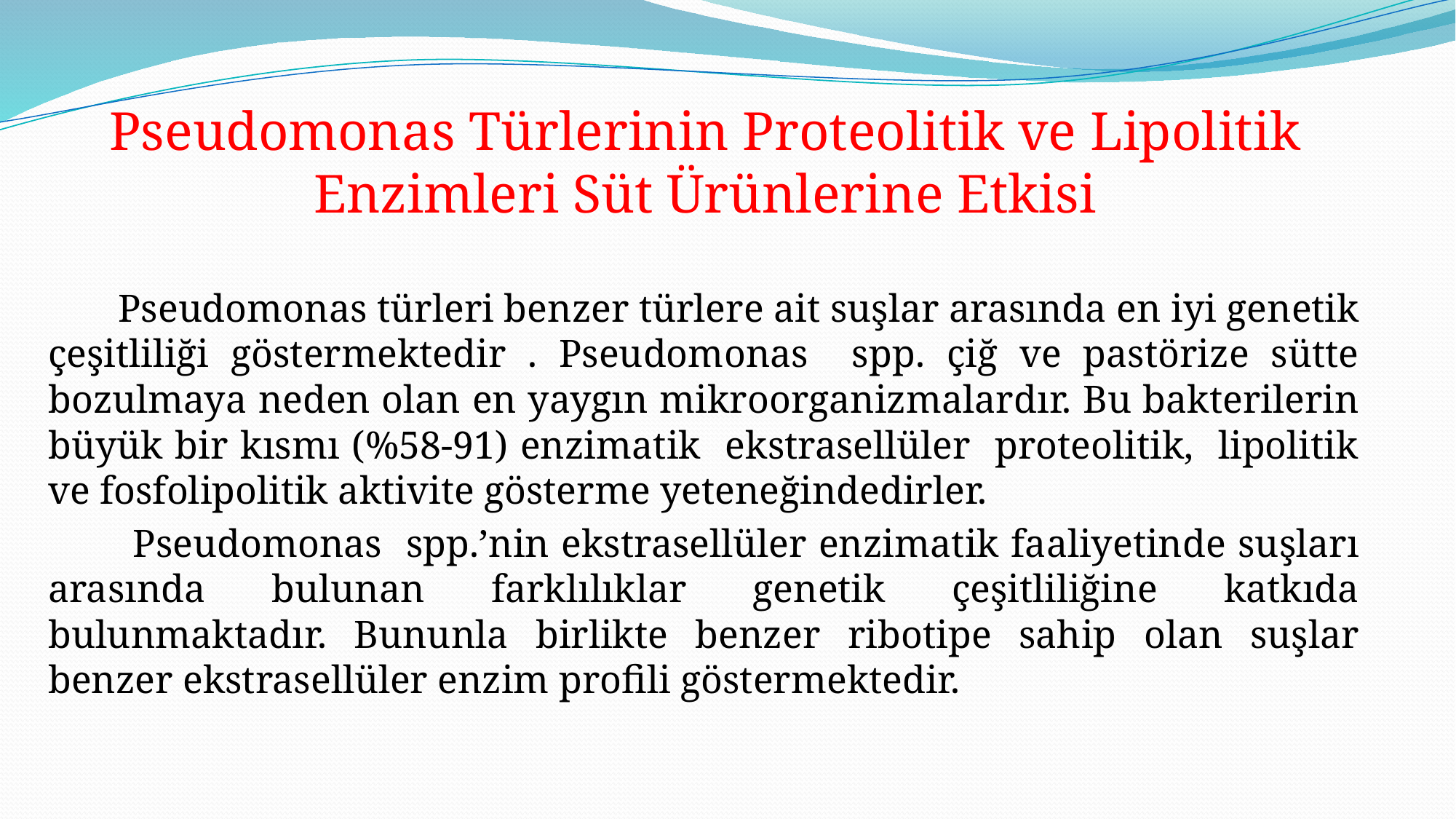

Pseudomonas Türlerinin Proteolitik ve Lipolitik Enzimleri Süt Ürünlerine Etkisi

       Pseudomonas türleri benzer türlere ait suşlar arasında en iyi genetik çeşitliliği göstermektedir . Pseudomonas  spp. çiğ ve pastörize sütte bozulmaya neden olan en yaygın mikroorganizmalardır. Bu bakterilerin büyük bir kısmı (%58-91) enzimatik  ekstrasellüler  proteolitik,  lipolitik ve fosfolipolitik aktivite gösterme yeteneğindedirler.
       Pseudomonas  spp.’nin ekstrasellüler enzimatik faaliyetinde suşları arasında bulunan farklılıklar genetik çeşitliliğine katkıda bulunmaktadır. Bununla birlikte benzer ribotipe sahip olan suşlar benzer ekstrasellüler enzim profili göstermektedir.